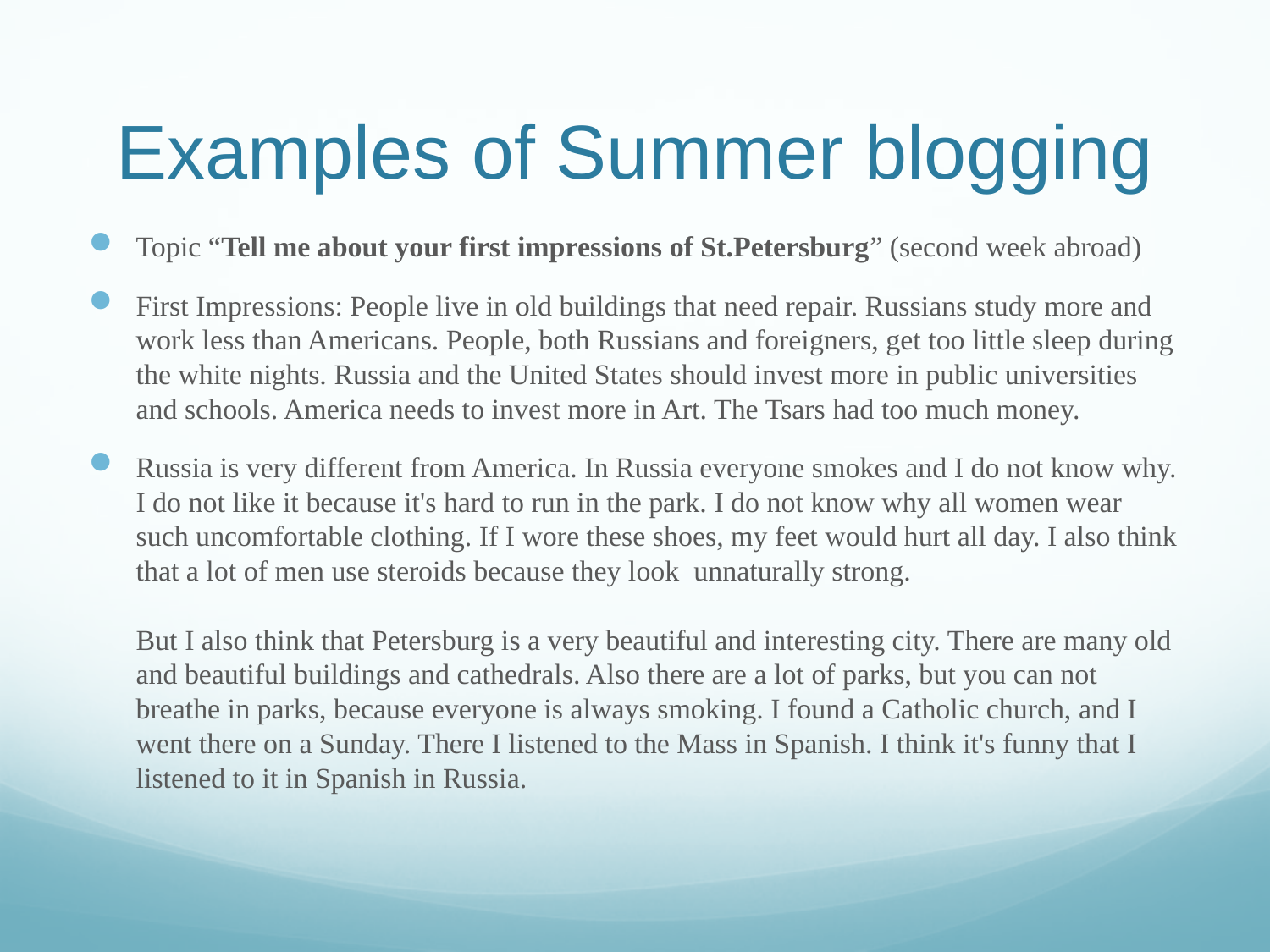

# Examples of Summer blogging
Topic “Tell me about your first impressions of St.Petersburg” (second week abroad)
First Impressions: People live in old buildings that need repair. Russians study more and work less than Americans. People, both Russians and foreigners, get too little sleep during the white nights. Russia and the United States should invest more in public universities and schools. America needs to invest more in Art. The Tsars had too much money.
Russia is very different from America. In Russia everyone smokes and I do not know why. I do not like it because it's hard to run in the park. I do not know why all women wear such uncomfortable clothing. If I wore these shoes, my feet would hurt all day. I also think that a lot of men use steroids because they look  unnaturally strong.
But I also think that Petersburg is a very beautiful and interesting city. There are many old and beautiful buildings and cathedrals. Also there are a lot of parks, but you can not breathe in parks, because everyone is always smoking. I found a Catholic church, and I went there on a Sunday. There I listened to the Mass in Spanish. I think it's funny that I listened to it in Spanish in Russia.